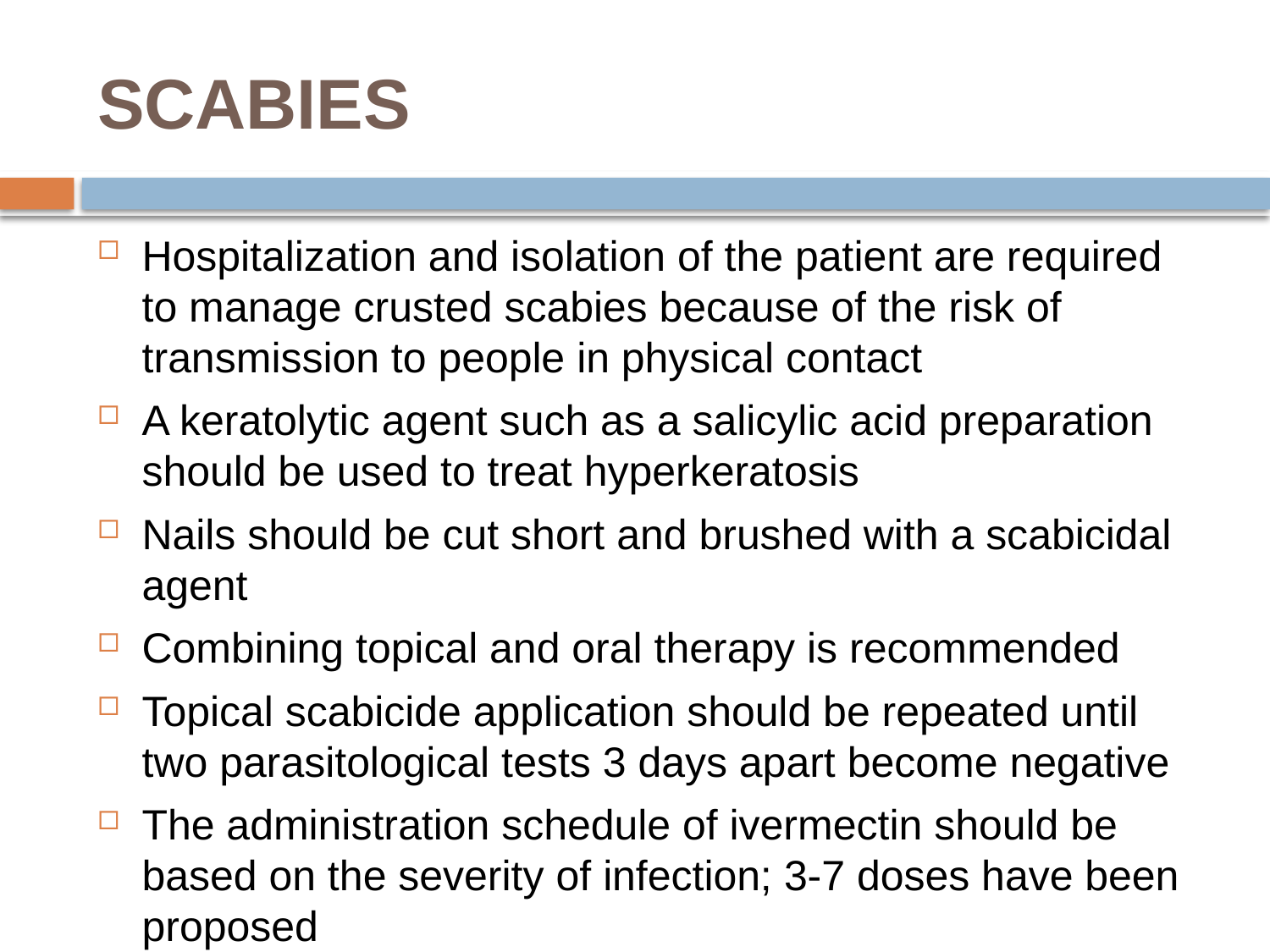

# SCABIES
Hospitalization and isolation of the patient are required to manage crusted scabies because of the risk of transmission to people in physical contact
A keratolytic agent such as a salicylic acid preparation should be used to treat hyperkeratosis
Nails should be cut short and brushed with a scabicidal agent
Combining topical and oral therapy is recommended
Topical scabicide application should be repeated until two parasitological tests 3 days apart become negative
The administration schedule of ivermectin should be based on the severity of infection; 3-7 doses have been proposed